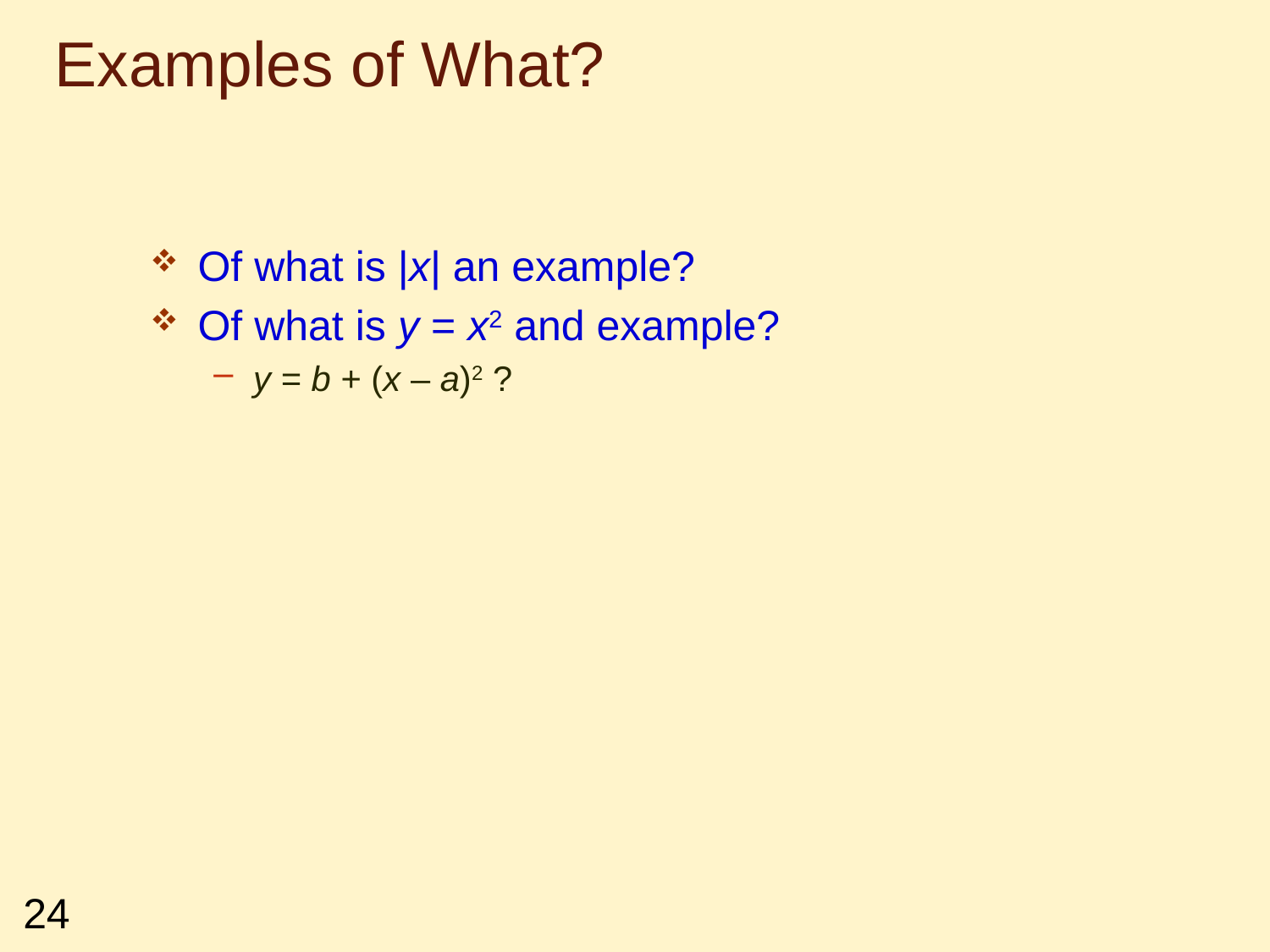

# Examples of What?
Of what is |x| an example?
Of what is y = x2 and example?
y = b + (x – a)2 ?